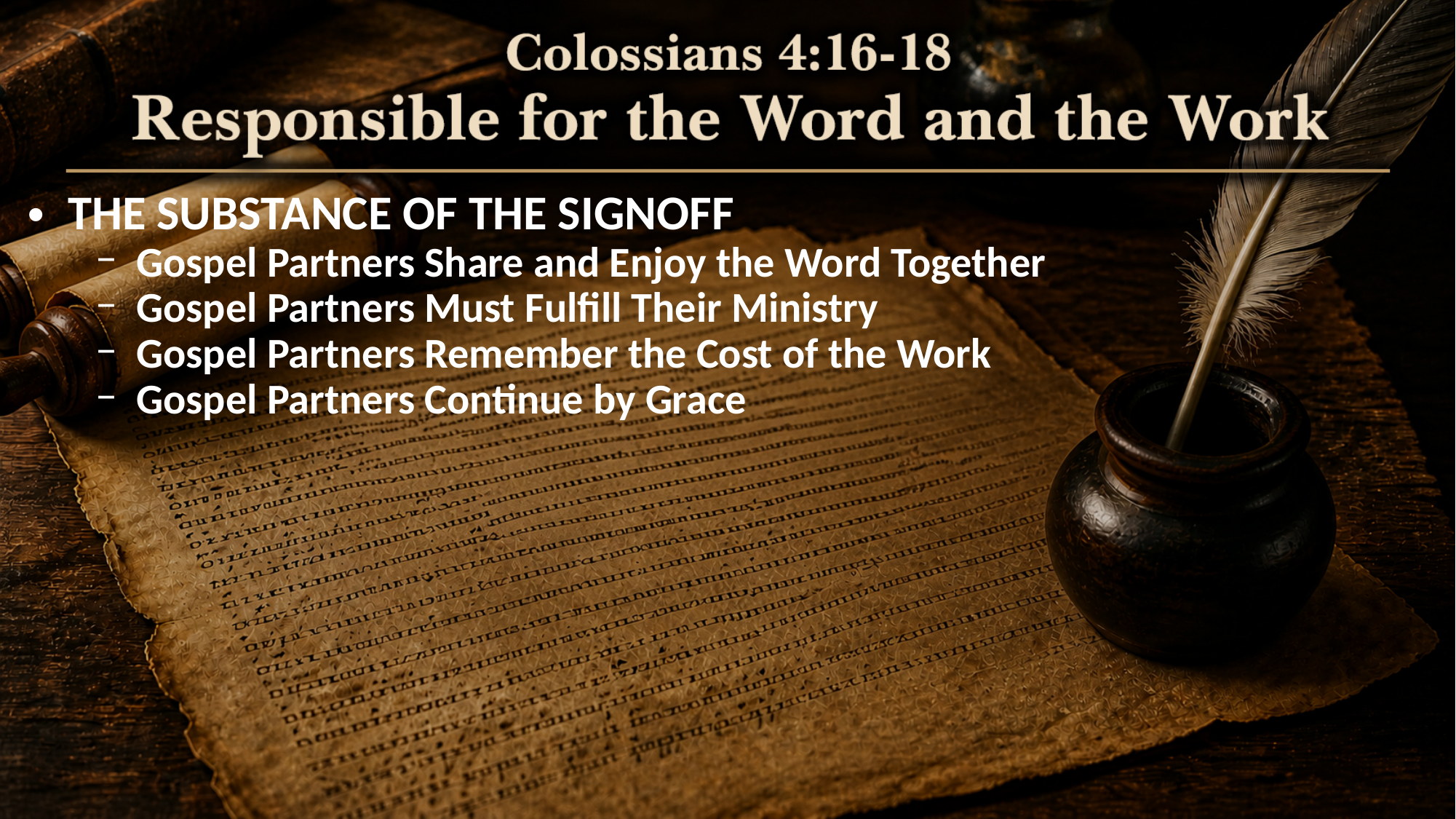

THE SUBSTANCE OF THE SIGNOFF
Gospel Partners Share and Enjoy the Word Together
Gospel Partners Must Fulfill Their Ministry
Gospel Partners Remember the Cost of the Work
Gospel Partners Continue by Grace